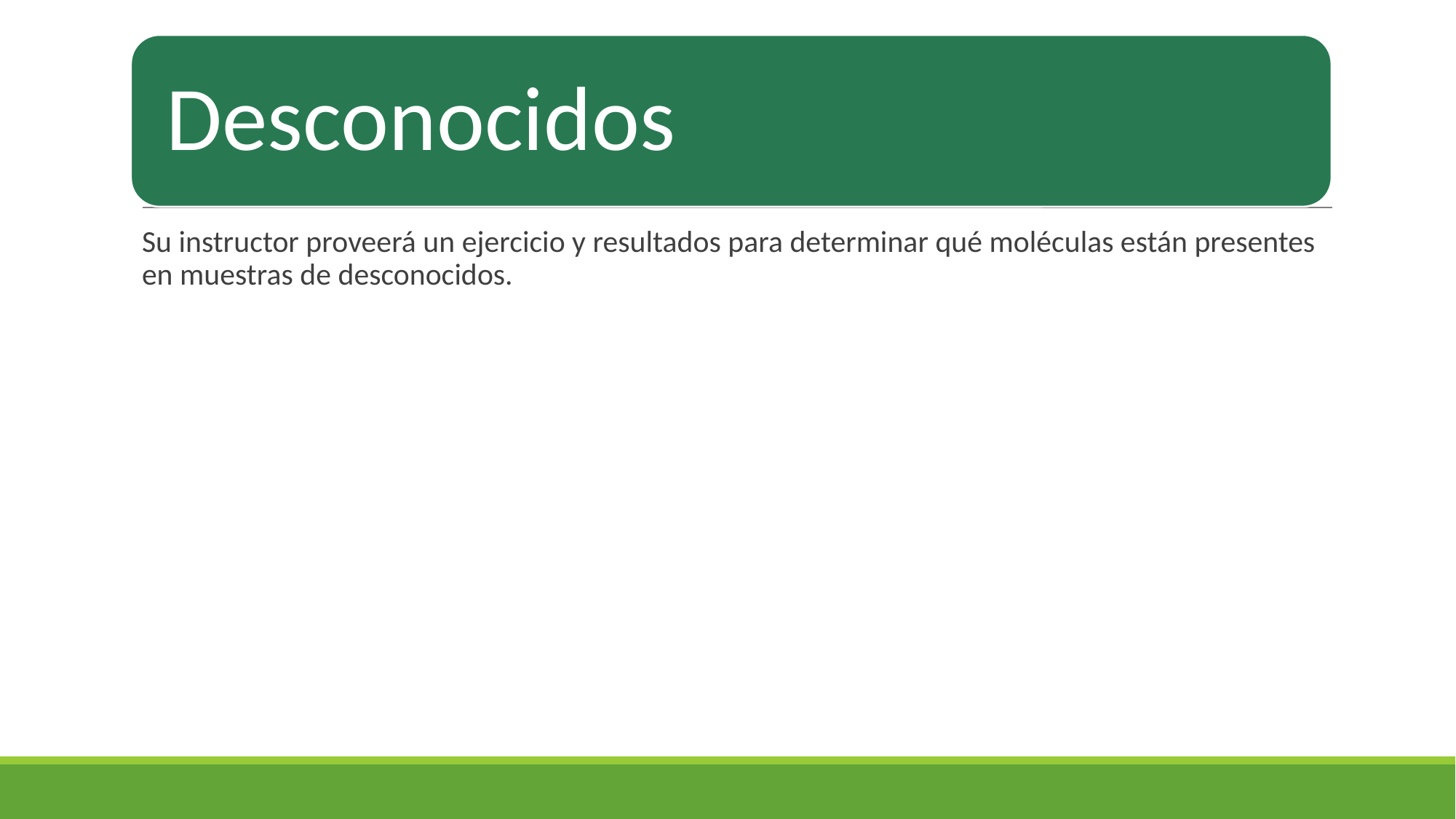

Desconocidos
Su instructor proveerá un ejercicio y resultados para determinar qué moléculas están presentes en muestras de desconocidos.